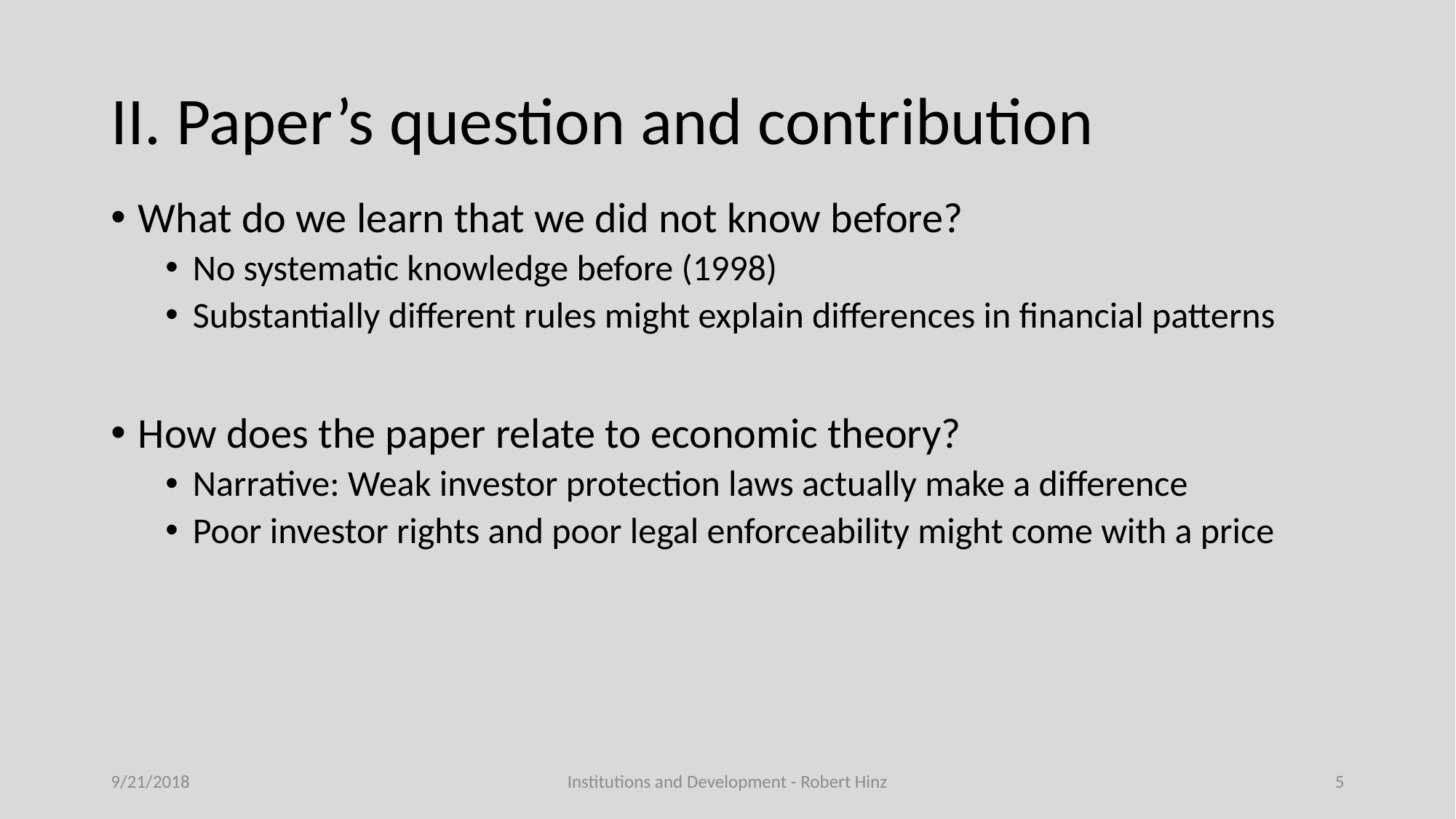

# II. Paper’s question and contribution
What do we learn that we did not know before?
No systematic knowledge before (1998)
Substantially different rules might explain differences in financial patterns

How does the paper relate to economic theory?
Narrative: Weak investor protection laws actually make a difference
Poor investor rights and poor legal enforceability might come with a price
9/21/2018
Institutions and Development - Robert Hinz
5